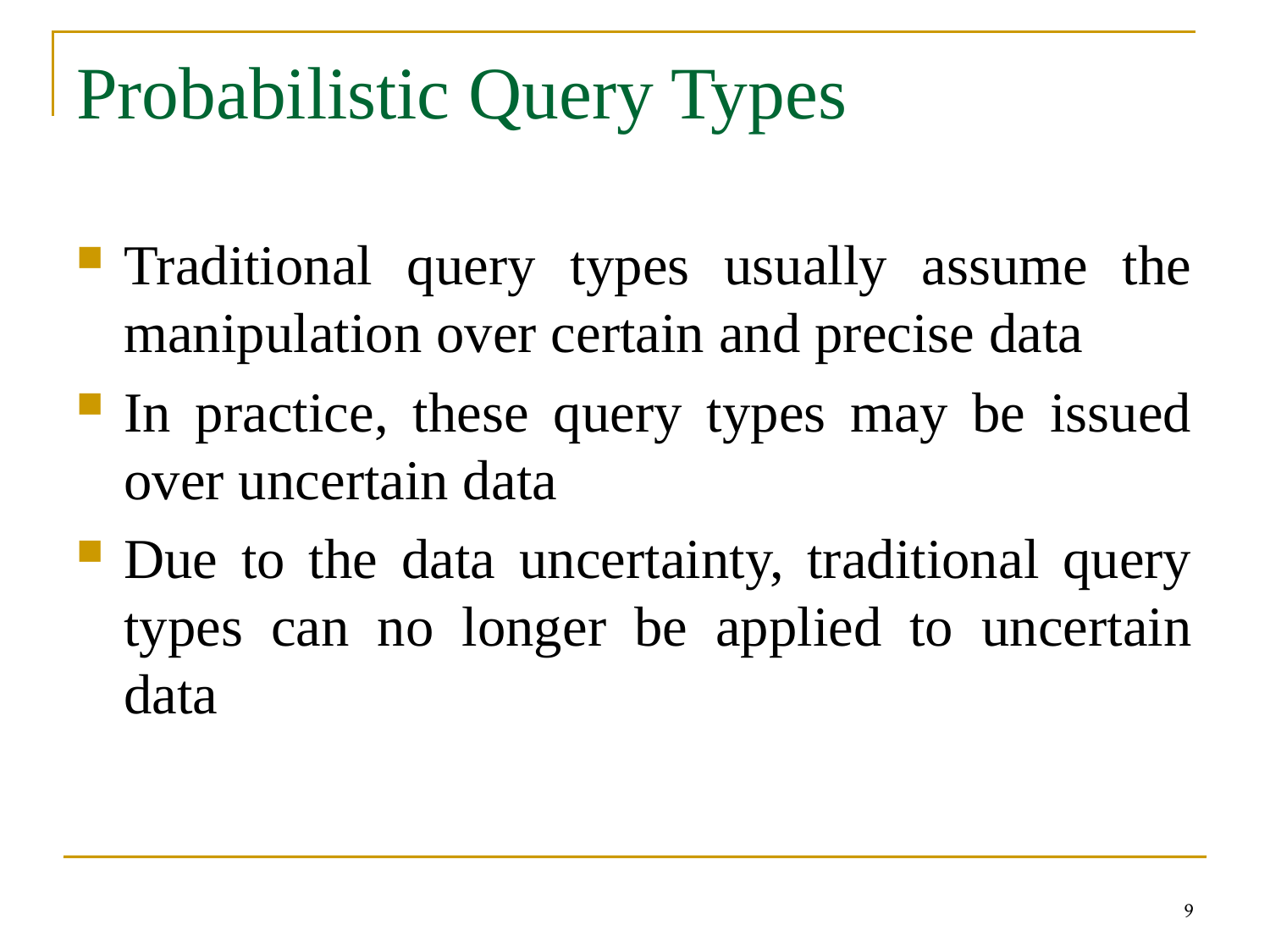

# Probabilistic Query Types
Traditional query types usually assume the manipulation over certain and precise data
In practice, these query types may be issued over uncertain data
Due to the data uncertainty, traditional query types can no longer be applied to uncertain data
9